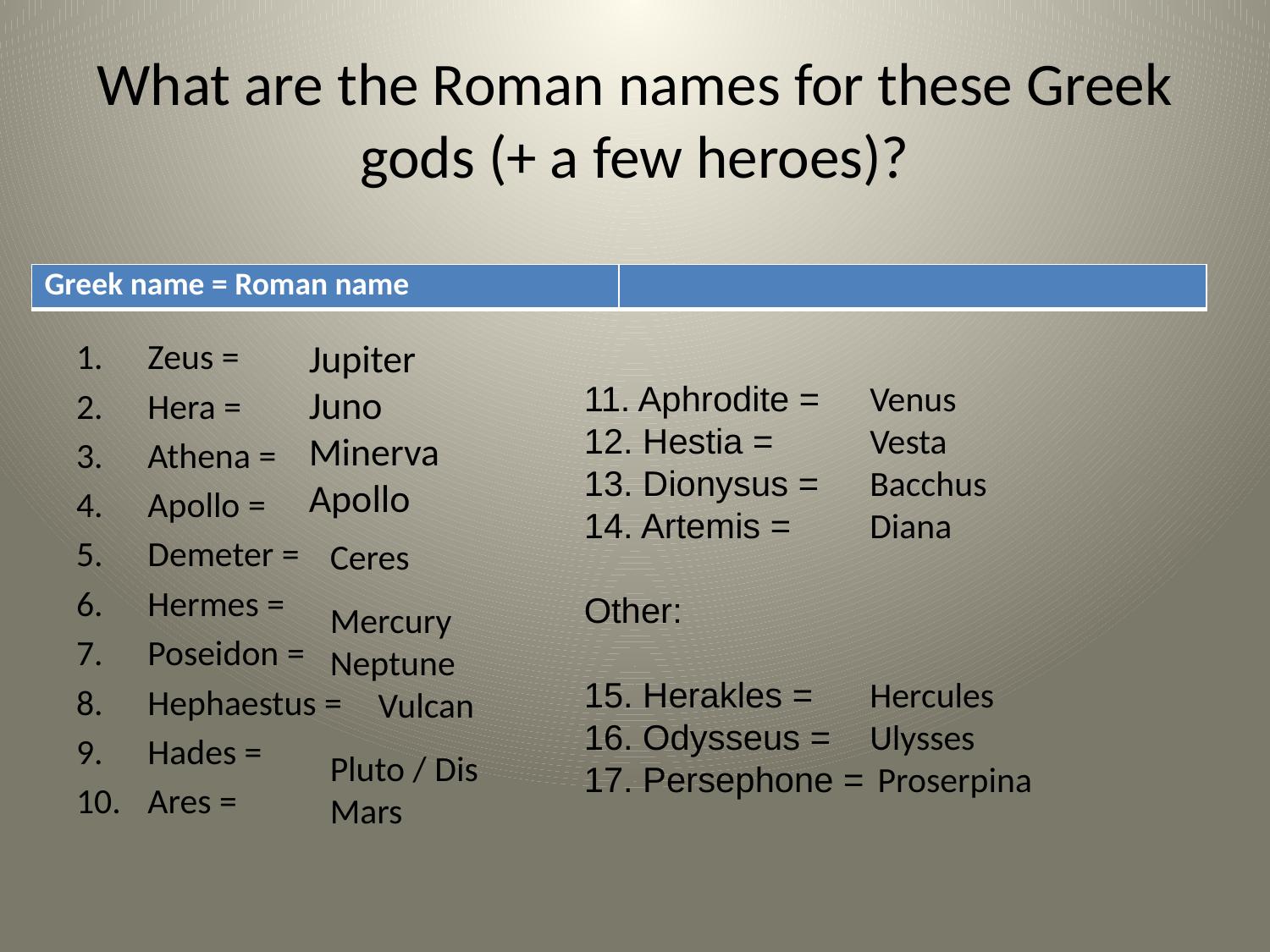

# What are the Roman names for these Greek gods (+ a few heroes)?
| Greek name = Roman name |  |
| --- | --- |
Zeus =
Hera =
Athena =
Apollo =
Demeter =
Hermes =
Poseidon =
Hephaestus =
Hades =
Ares =
Jupiter
Juno
Minerva
Apollo
11. Aphrodite =
12. Hestia =
13. Dionysus =
14. Artemis =

Other:

15. Herakles =
16. Odysseus =
17. Persephone =

Venus
Vesta
Bacchus
Diana

Hercules
Ulysses
 Proserpina
Ceres
Mercury
Neptune
      Vulcan
Pluto / Dis
Mars